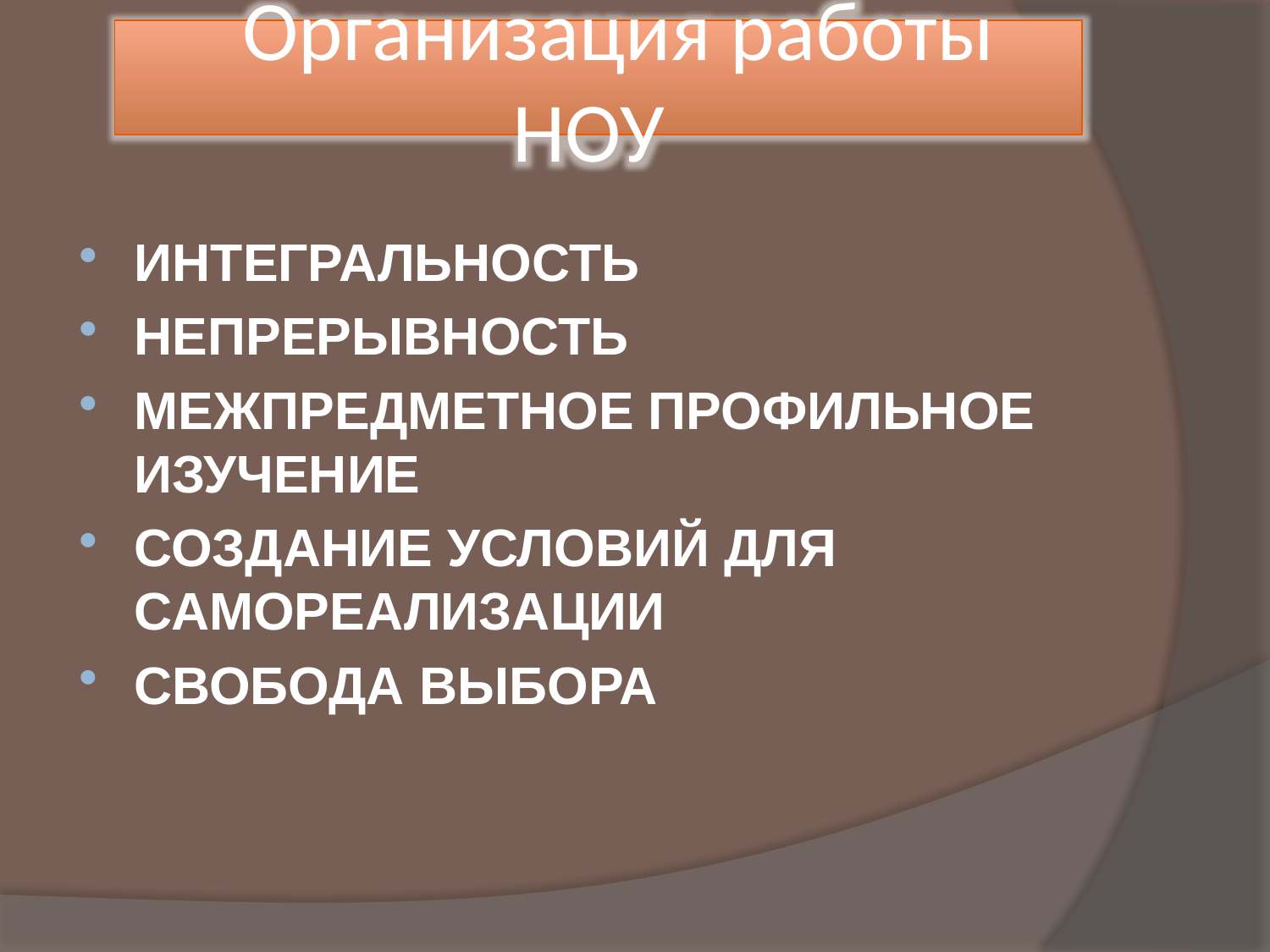

Организация работы НОУ
#
ИНТЕГРАЛЬНОСТЬ
НЕПРЕРЫВНОСТЬ
МЕЖПРЕДМЕТНОЕ ПРОФИЛЬНОЕ ИЗУЧЕНИЕ
СОЗДАНИЕ УСЛОВИЙ ДЛЯ САМОРЕАЛИЗАЦИИ
СВОБОДА ВЫБОРА